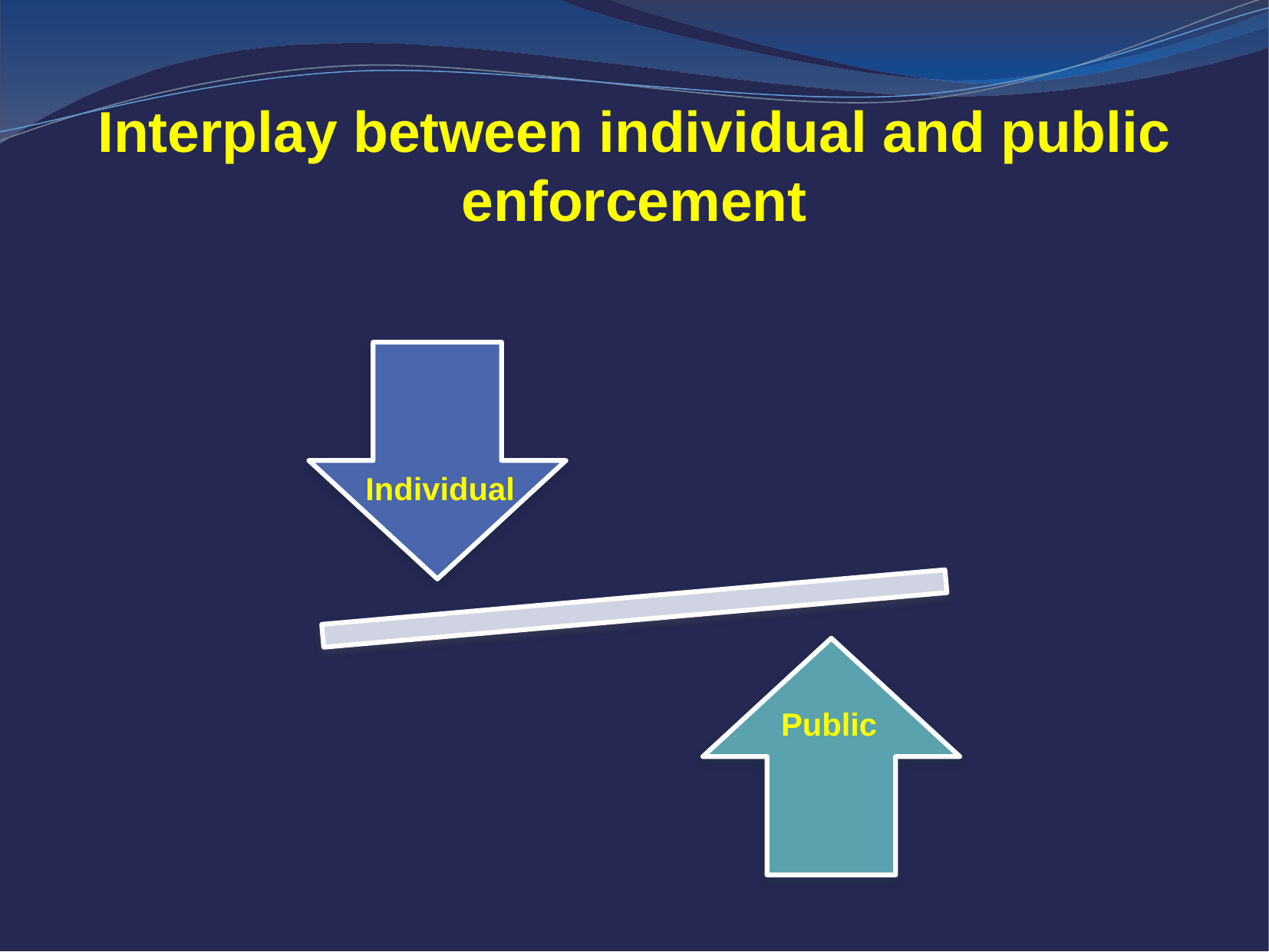

# Interplay between individual and public enforcement

Individual
Public